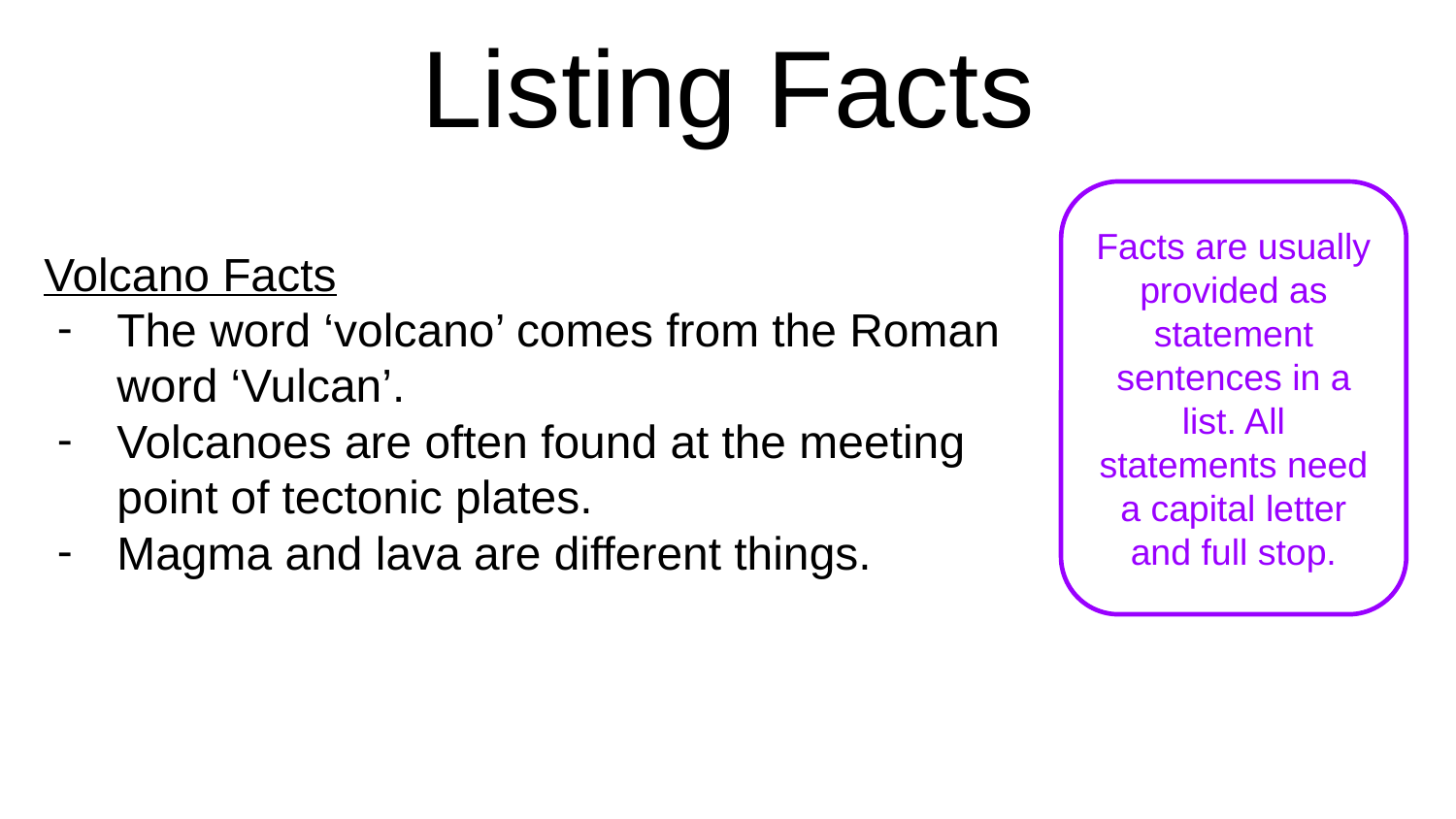

Listing Facts
# Volcano Facts
The word ‘volcano’ comes from the Roman word ‘Vulcan’.
Volcanoes are often found at the meeting point of tectonic plates.
Magma and lava are different things.
Facts are usually provided as statement sentences in a list. All statements need a capital letter and full stop.